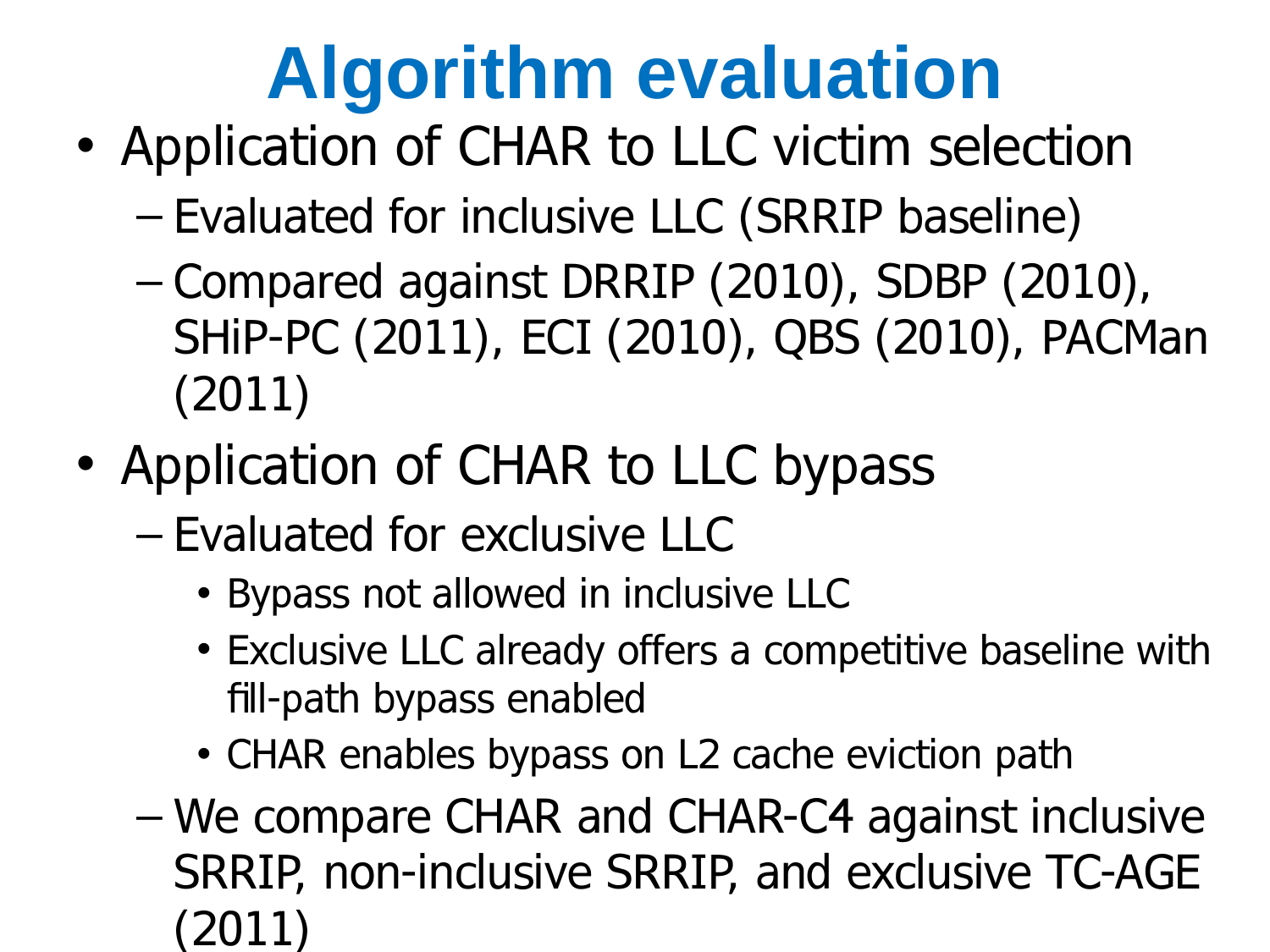

# Algorithm evaluation
Application of CHAR to LLC victim selection
Evaluated for inclusive LLC (SRRIP baseline)
Compared against DRRIP (2010), SDBP (2010), SHiP-PC (2011), ECI (2010), QBS (2010), PACMan (2011)
Application of CHAR to LLC bypass
Evaluated for exclusive LLC
Bypass not allowed in inclusive LLC
Exclusive LLC already offers a competitive baseline with fill-path bypass enabled
CHAR enables bypass on L2 cache eviction path
We compare CHAR and CHAR-C4 against inclusive SRRIP, non-inclusive SRRIP, and exclusive TC-AGE (2011)